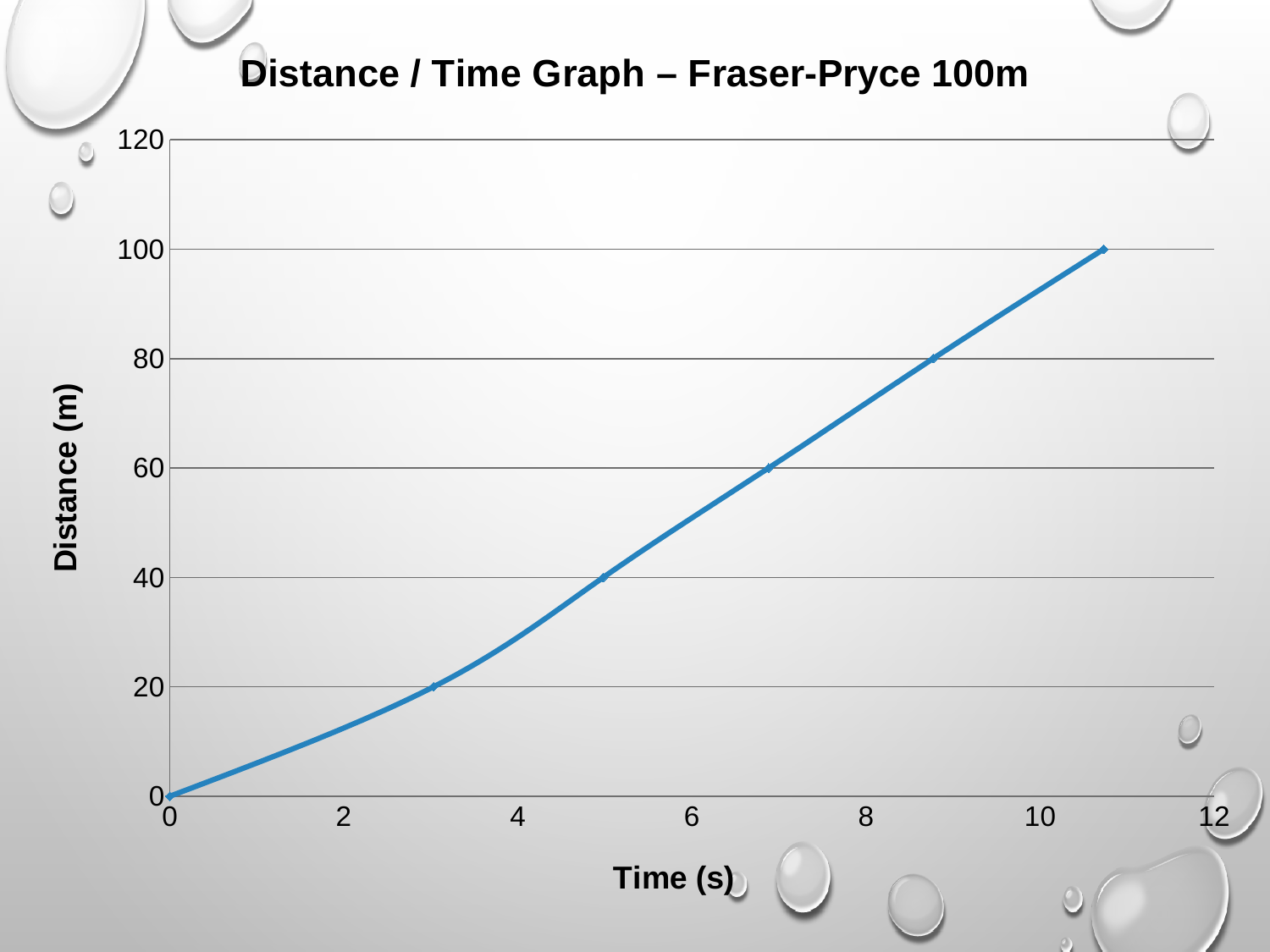

### Chart: Distance / Time Graph – Fraser-Pryce 100m

| Category | Distance (m) |
|---|---|